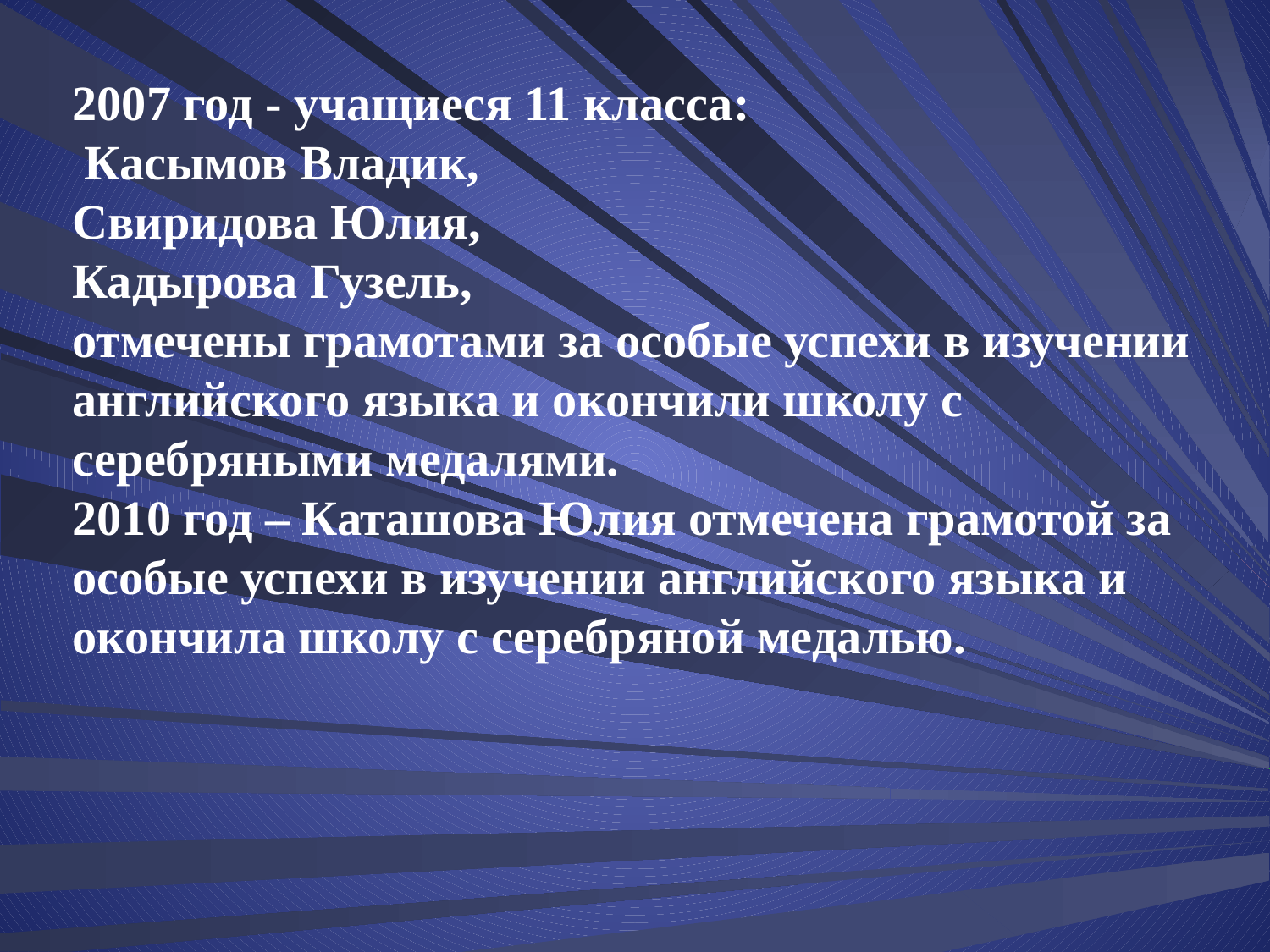

# 2007 год - учащиеся 11 класса: Касымов Владик, Свиридова Юлия, Кадырова Гузель, отмечены грамотами за особые успехи в изучении английского языка и окончили школу с серебряными медалями. 2010 год – Каташова Юлия отмечена грамотой за особые успехи в изучении английского языка и окончила школу с серебряной медалью.